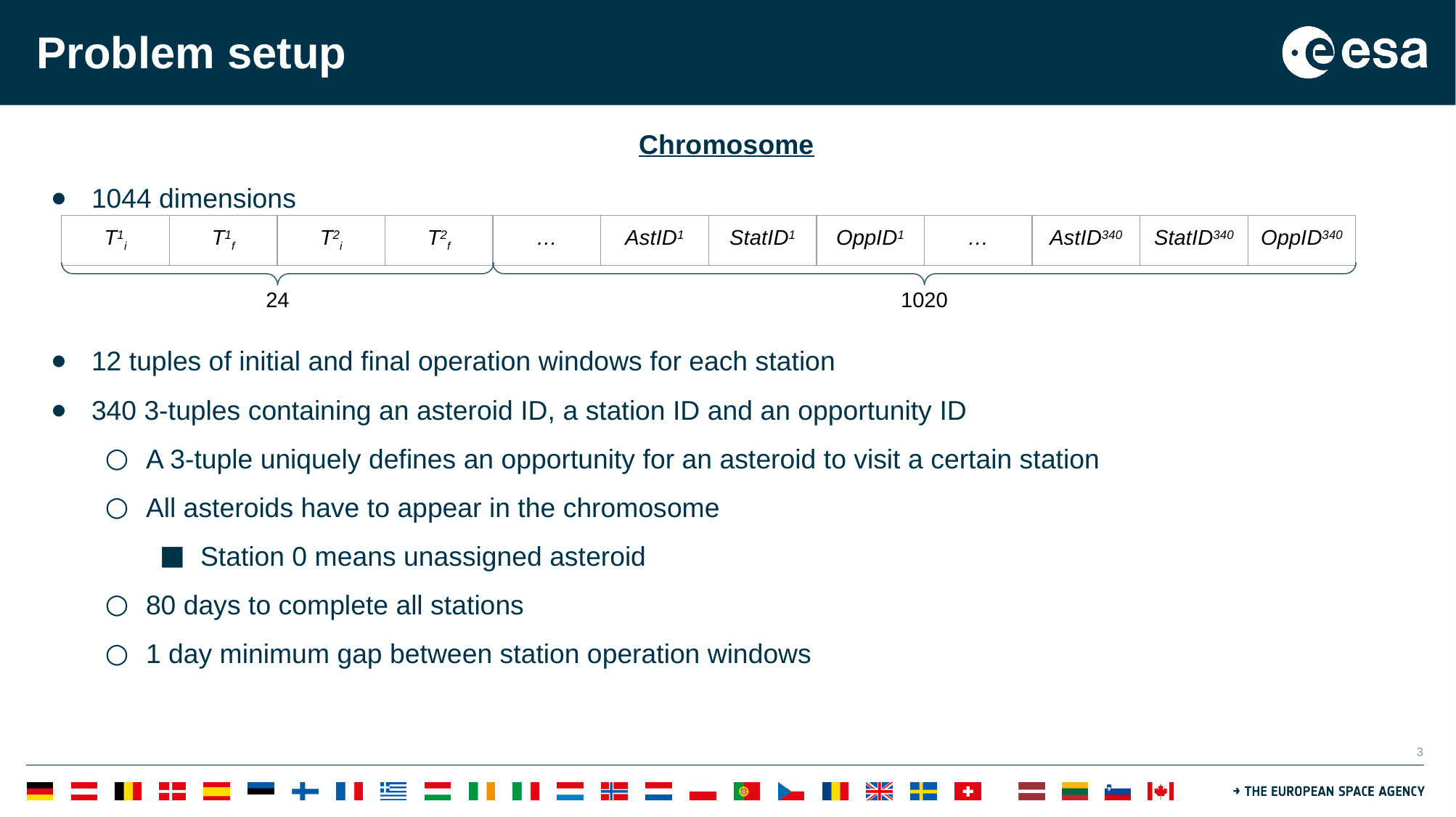

# Problem setup
Chromosome
1044 dimensions

12 tuples of initial and final operation windows for each station
340 3-tuples containing an asteroid ID, a station ID and an opportunity ID
A 3-tuple uniquely defines an opportunity for an asteroid to visit a certain station
All asteroids have to appear in the chromosome
Station 0 means unassigned asteroid
80 days to complete all stations
1 day minimum gap between station operation windows
| T1i | T1f | T2i | T2f | … | AstID1 | StatID1 | OppID1 | … | AstID340 | StatID340 | OppID340 |
| --- | --- | --- | --- | --- | --- | --- | --- | --- | --- | --- | --- |

24

1020